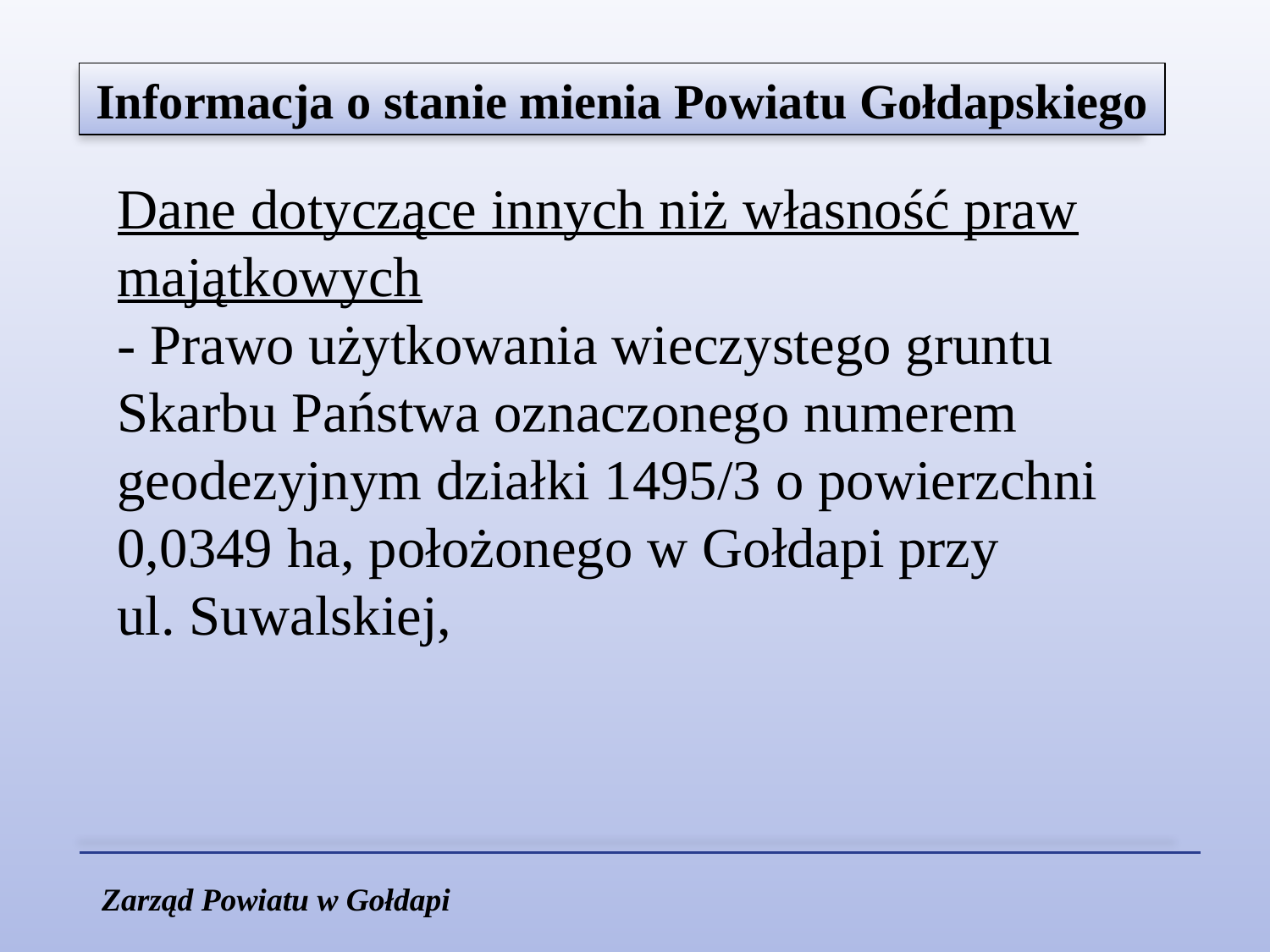

Informacja o stanie mienia Powiatu Gołdapskiego
# Dane dotyczące innych niż własność praw majątkowych - Prawo użytkowania wieczystego gruntu Skarbu Państwa oznaczonego numerem geodezyjnym działki 1495/3 o powierzchni 0,0349 ha, położonego w Gołdapi przy ul. Suwalskiej,
Zarząd Powiatu w Gołdapi